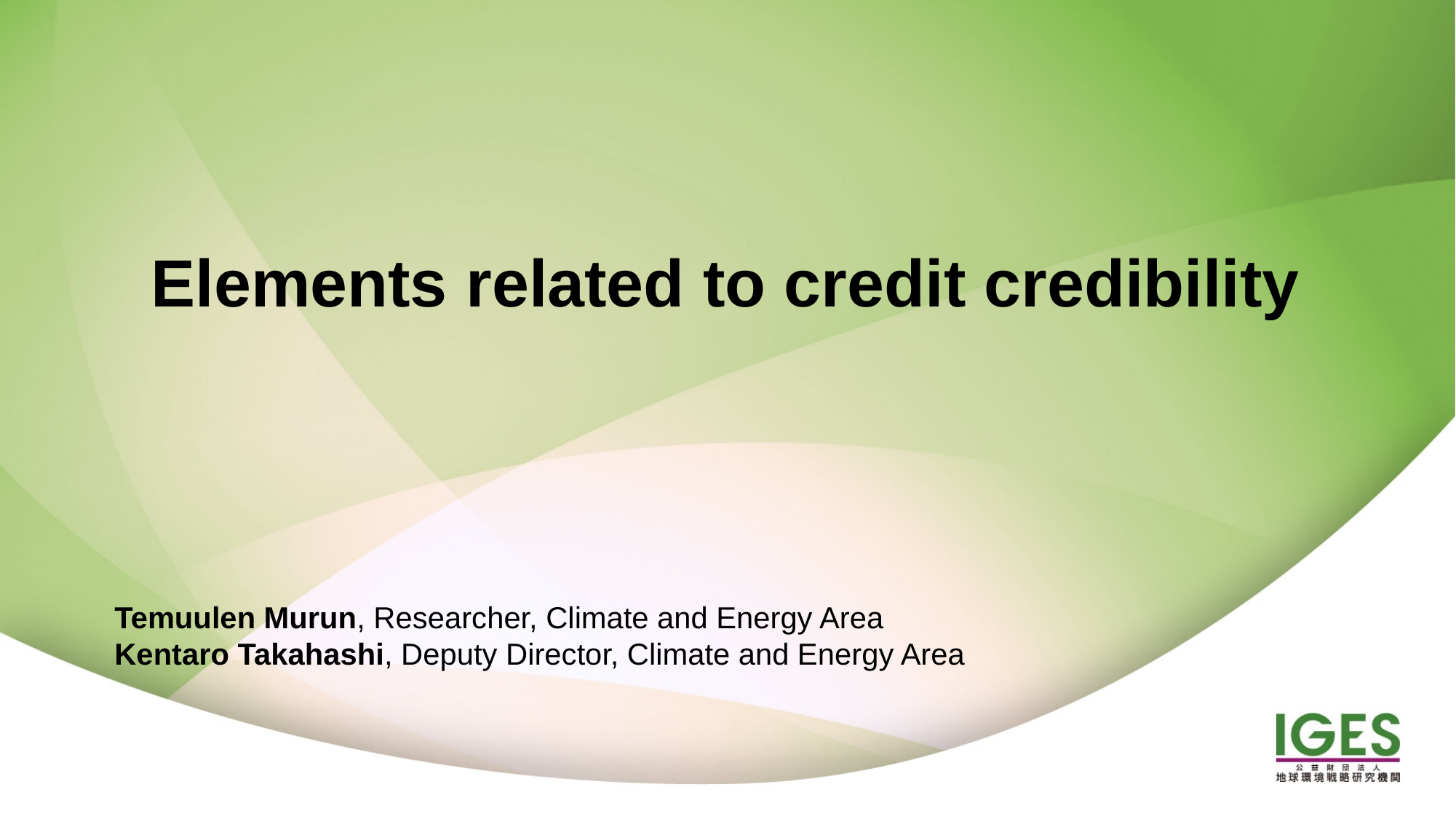

Elements related to credit credibility

Temuulen Murun, Researcher, Climate and Energy Area
Kentaro Takahashi, Deputy Director, Climate and Energy Area